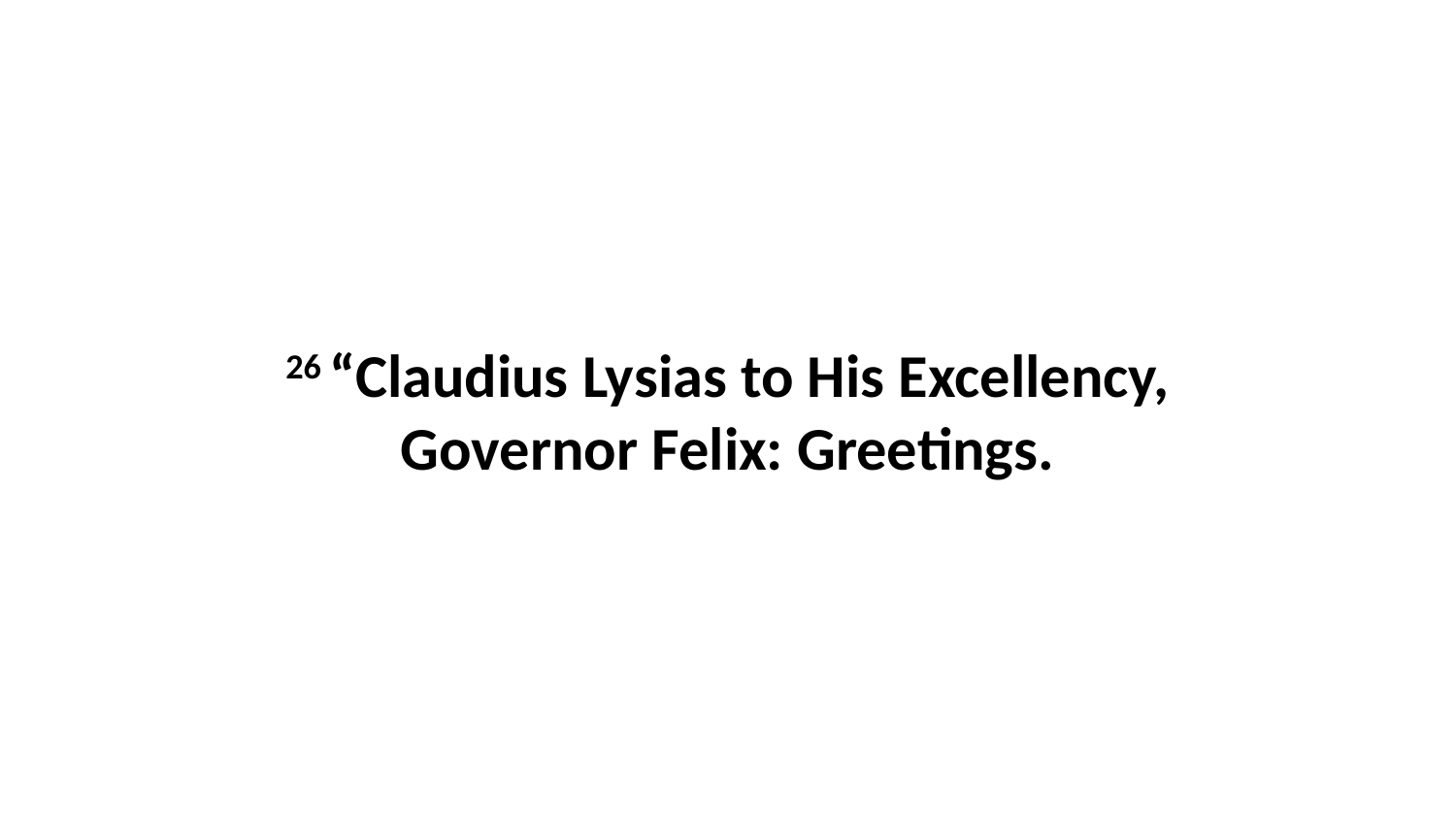

26 “Claudius Lysias to His Excellency, Governor Felix: Greetings.